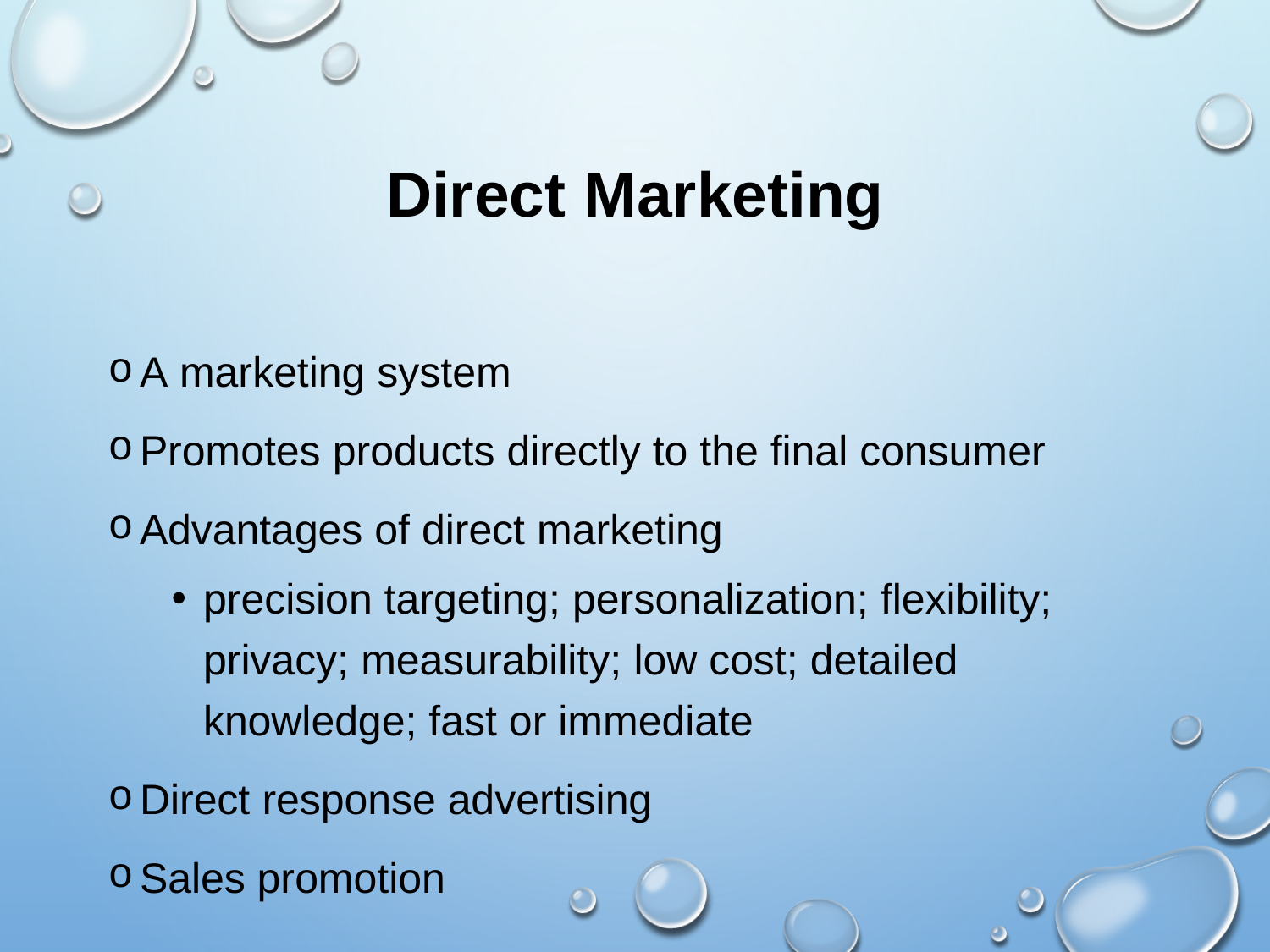

# Direct Marketing
A marketing system
Promotes products directly to the final consumer
Advantages of direct marketing
precision targeting; personalization; flexibility; privacy; measurability; low cost; detailed knowledge; fast or immediate
Direct response advertising
Sales promotion